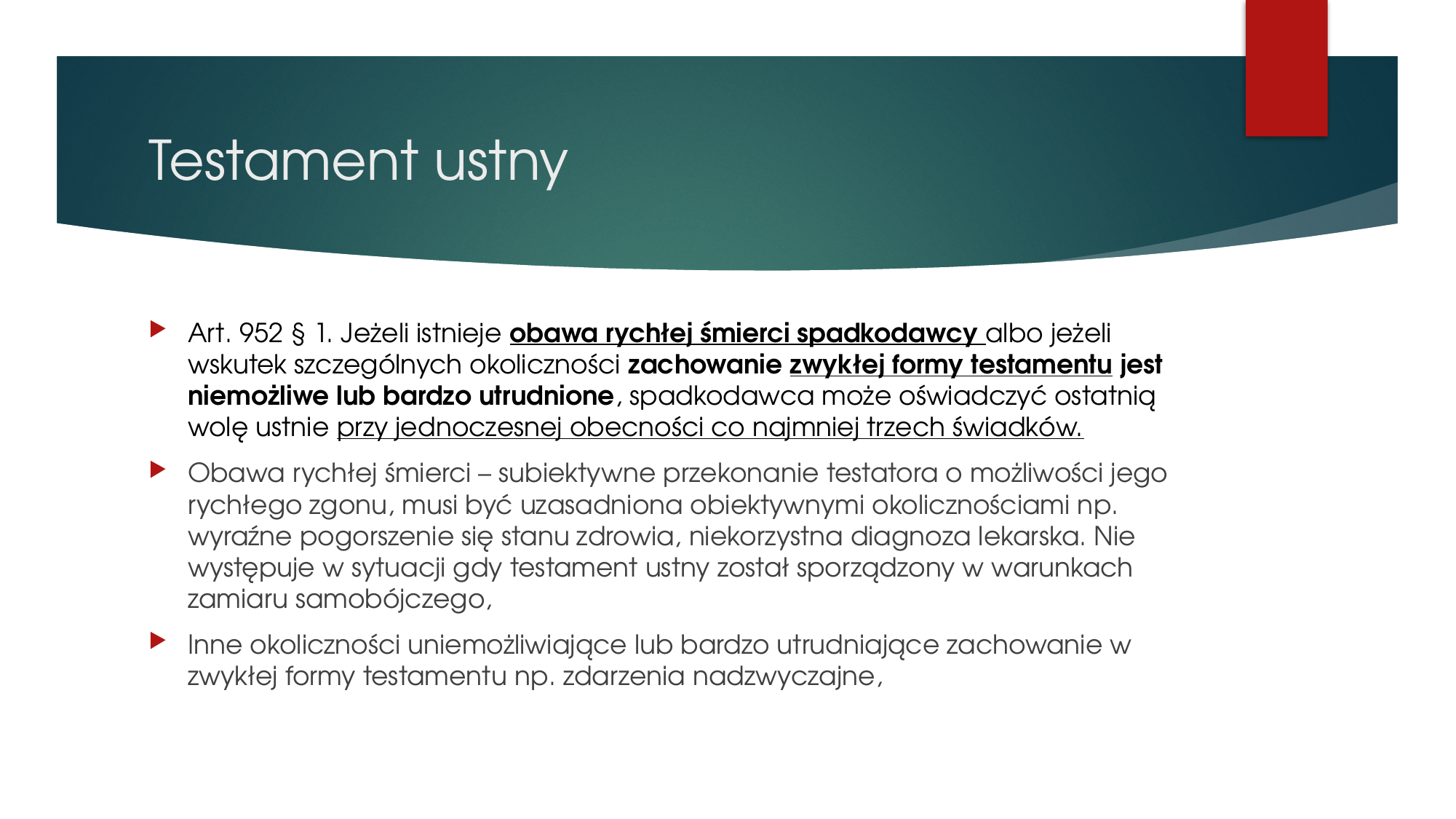

# Testament ustny
Art. 952 § 1. Jeżeli istnieje obawa rychłej śmierci spadkodawcy albo jeżeli wskutek szczególnych okoliczności zachowanie zwykłej formy testamentu jest niemożliwe lub bardzo utrudnione, spadkodawca może oświadczyć ostatnią wolę ustnie przy jednoczesnej obecności co najmniej trzech świadków.
Obawa rychłej śmierci – subiektywne przekonanie testatora o możliwości jego rychłego zgonu, musi być uzasadniona obiektywnymi okolicznościami np. wyraźne pogorszenie się stanu zdrowia, niekorzystna diagnoza lekarska. Nie występuje w sytuacji gdy testament ustny został sporządzony w warunkach zamiaru samobójczego,
Inne okoliczności uniemożliwiające lub bardzo utrudniające zachowanie w zwykłej formy testamentu np. zdarzenia nadzwyczajne,